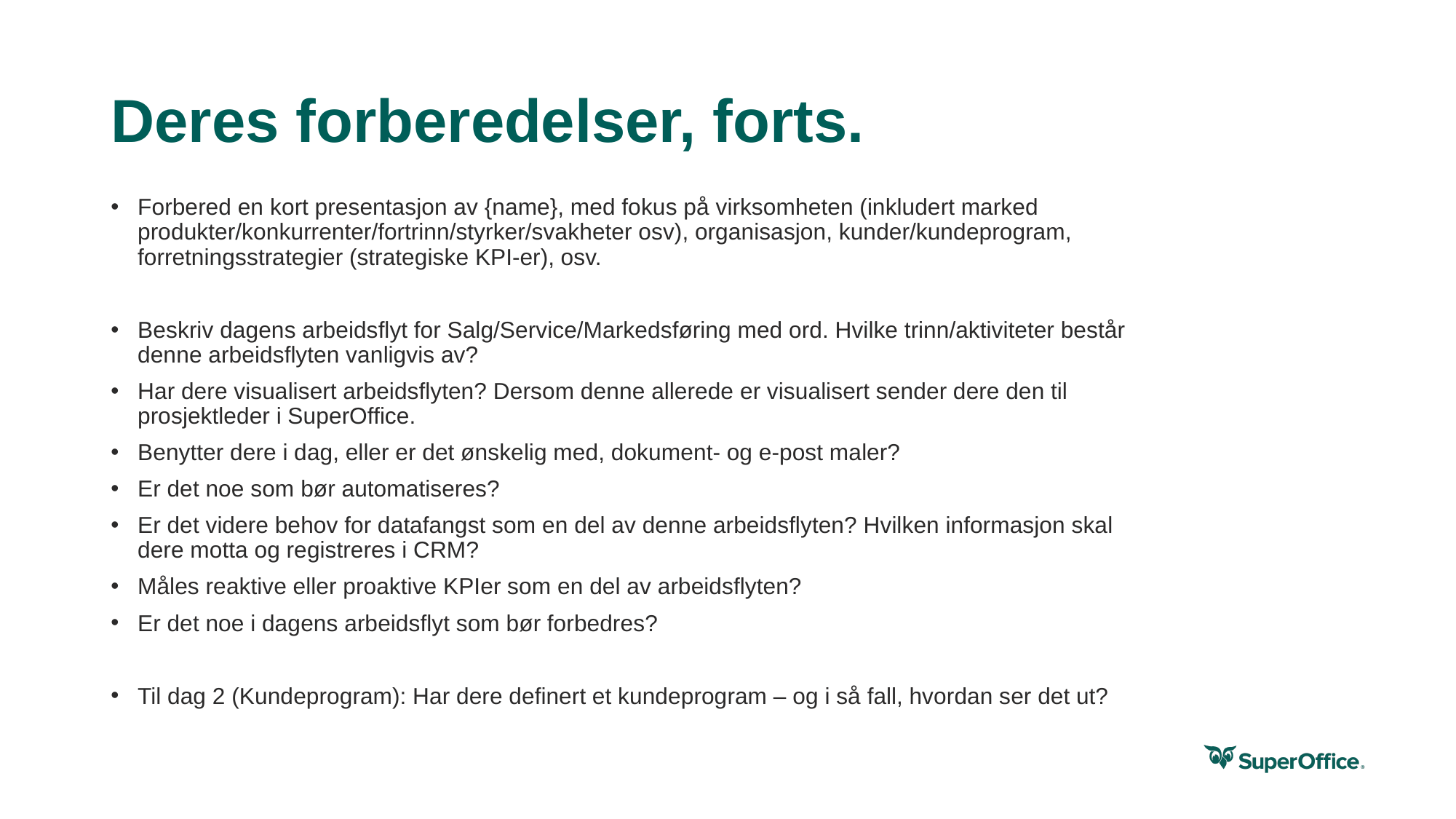

Dette kan måles på resultatet
som skapes - lagging indicators...
... eller måles på atferd som skaper resultatet - leading indicators
# Deres forberedelser, forts.
Forbered en kort presentasjon av {name}, med fokus på virksomheten (inkludert marked produkter/konkurrenter/fortrinn/styrker/svakheter osv), organisasjon, kunder/kundeprogram, forretningsstrategier (strategiske KPI-er), osv.

Beskriv dagens arbeidsflyt for Salg/Service/Markedsføring med ord. Hvilke trinn/aktiviteter består denne arbeidsflyten vanligvis av?
Har dere visualisert arbeidsflyten? Dersom denne allerede er visualisert sender dere den til prosjektleder i SuperOffice.
Benytter dere i dag, eller er det ønskelig med, dokument- og e-post maler?
Er det noe som bør automatiseres?
Er det videre behov for datafangst som en del av denne arbeidsflyten? Hvilken informasjon skal dere motta og registreres i CRM?
Måles reaktive eller proaktive KPIer som en del av arbeidsflyten?
Er det noe i dagens arbeidsflyt som bør forbedres?

Til dag 2 (Kundeprogram): Har dere definert et kundeprogram – og i så fall, hvordan ser det ut?